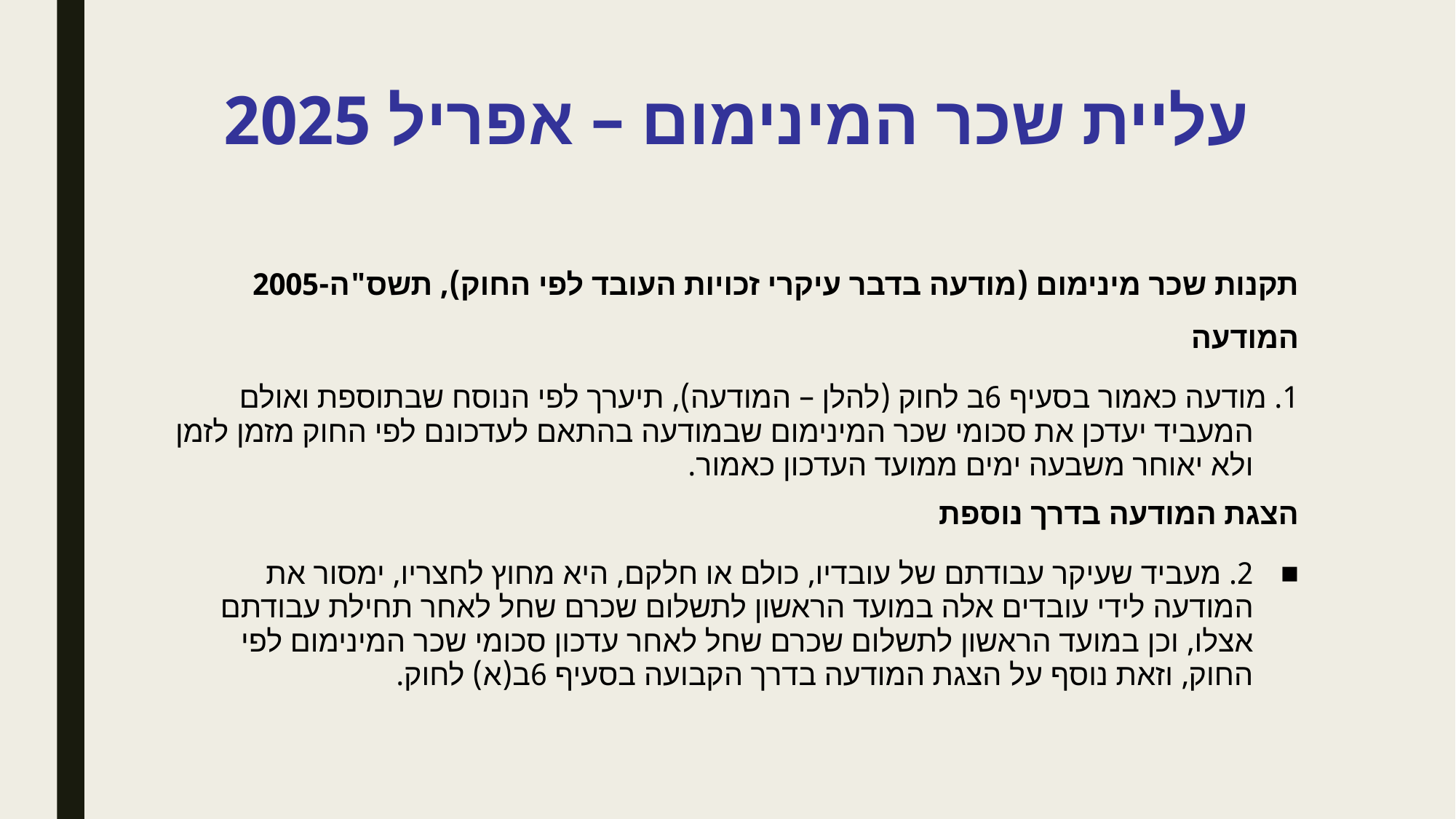

# עליית שכר המינימום – אפריל 2025
תקנות שכר מינימום (מודעה בדבר עיקרי זכויות העובד לפי החוק), תשס"ה-2005
המודעה
1. מודעה כאמור בסעיף 6ב לחוק (להלן – המודעה), תיערך לפי הנוסח שבתוספת ואולם המעביד יעדכן את סכומי שכר המינימום שבמודעה בהתאם לעדכונם לפי החוק מזמן לזמן ולא יאוחר משבעה ימים ממועד העדכון כאמור.
הצגת המודעה בדרך נוספת
2. מעביד שעיקר עבודתם של עובדיו, כולם או חלקם, היא מחוץ לחצריו, ימסור את המודעה לידי עובדים אלה במועד הראשון לתשלום שכרם שחל לאחר תחילת עבודתם אצלו, וכן במועד הראשון לתשלום שכרם שחל לאחר עדכון סכומי שכר המינימום לפי החוק, וזאת נוסף על הצגת המודעה בדרך הקבועה בסעיף 6ב(א) לחוק.